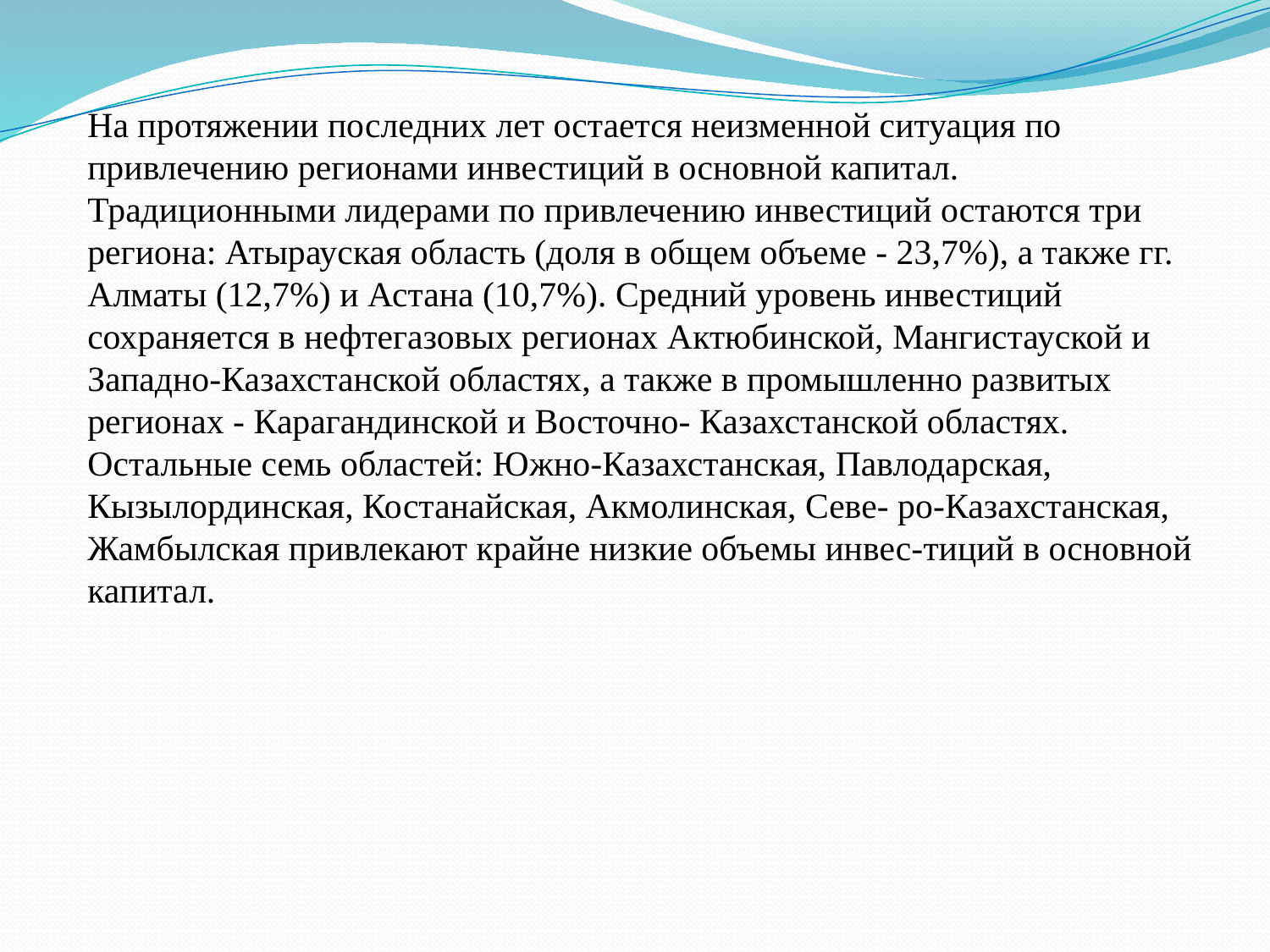

На протяжении последних лет остается неизменной ситуация по привлечению регионами инвестиций в основной капитал. Традиционными лидерами по привлечению инвестиций остаются три региона: Атырауская область (доля в общем объеме - 23,7%), а также гг. Алматы (12,7%) и Астана (10,7%). Средний уровень инвестиций сохраняется в нефтегазовых регионах Актюбинской, Мангистауской и Западно-Казахстанской областях, а также в промышленно развитых регионах - Карагандинской и Восточно- Казахстанской областях. Остальные семь областей: Южно-Казахстанская, Павлодарская, Кызылординская, Костанайская, Акмолинская, Севе- ро-Казахстанская, Жамбылская привлекают крайне низкие объемы инвес-тиций в основной капитал.